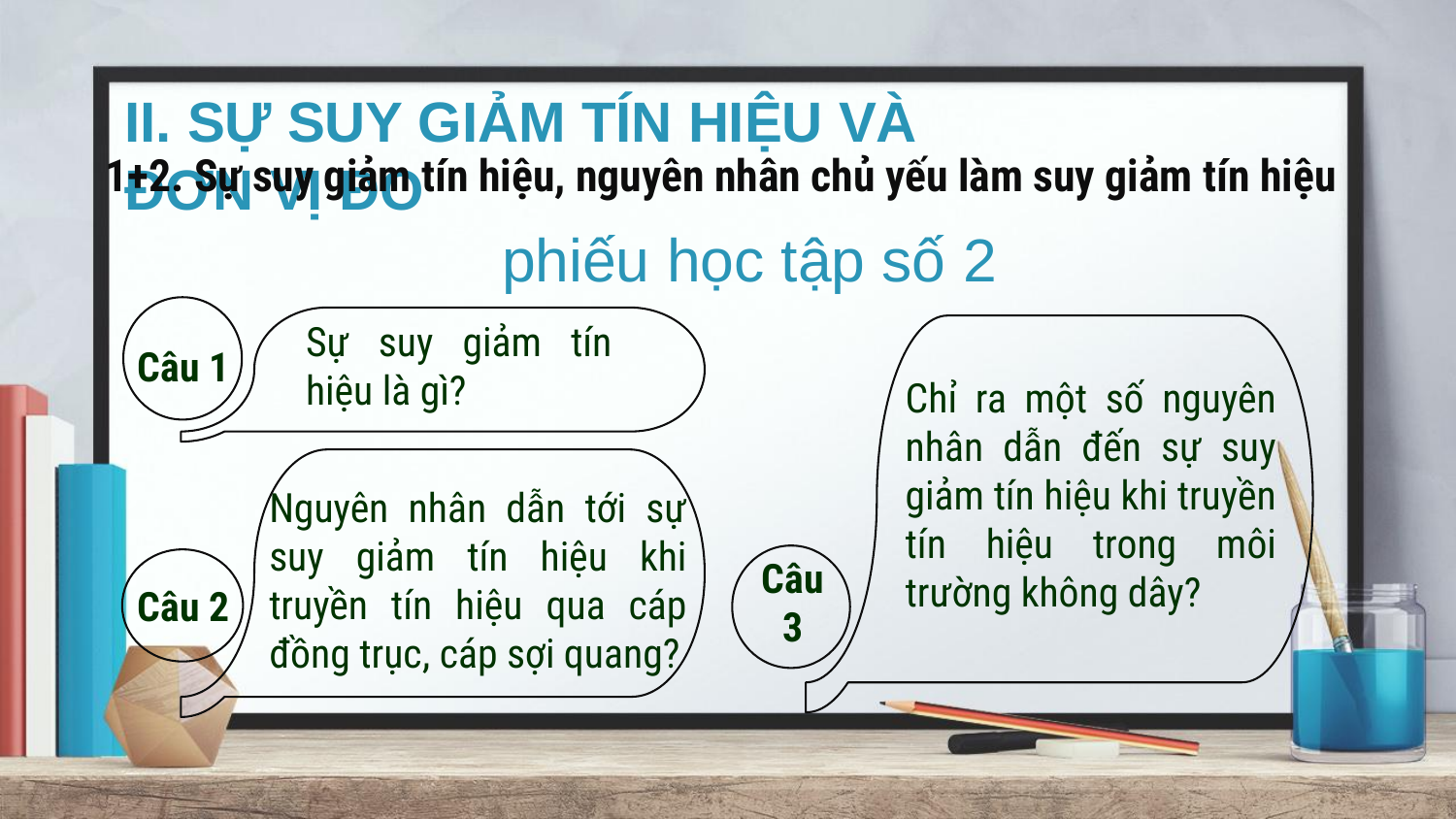

# II. SỰ SUY GIẢM TÍN HIỆU VÀ ĐƠN VỊ ĐO
1+2. Sự suy giảm tín hiệu, nguyên nhân chủ yếu làm suy giảm tín hiệu
phiếu học tập số 2

Sự suy giảm tín hiệu là gì?
Câu 1

Chỉ ra một số nguyên nhân dẫn đến sự suy giảm tín hiệu khi truyền tín hiệu trong môi trường không dây?
Câu 3

Nguyên nhân dẫn tới sự suy giảm tín hiệu khi truyền tín hiệu qua cáp đồng trục, cáp sợi quang?
Câu 2